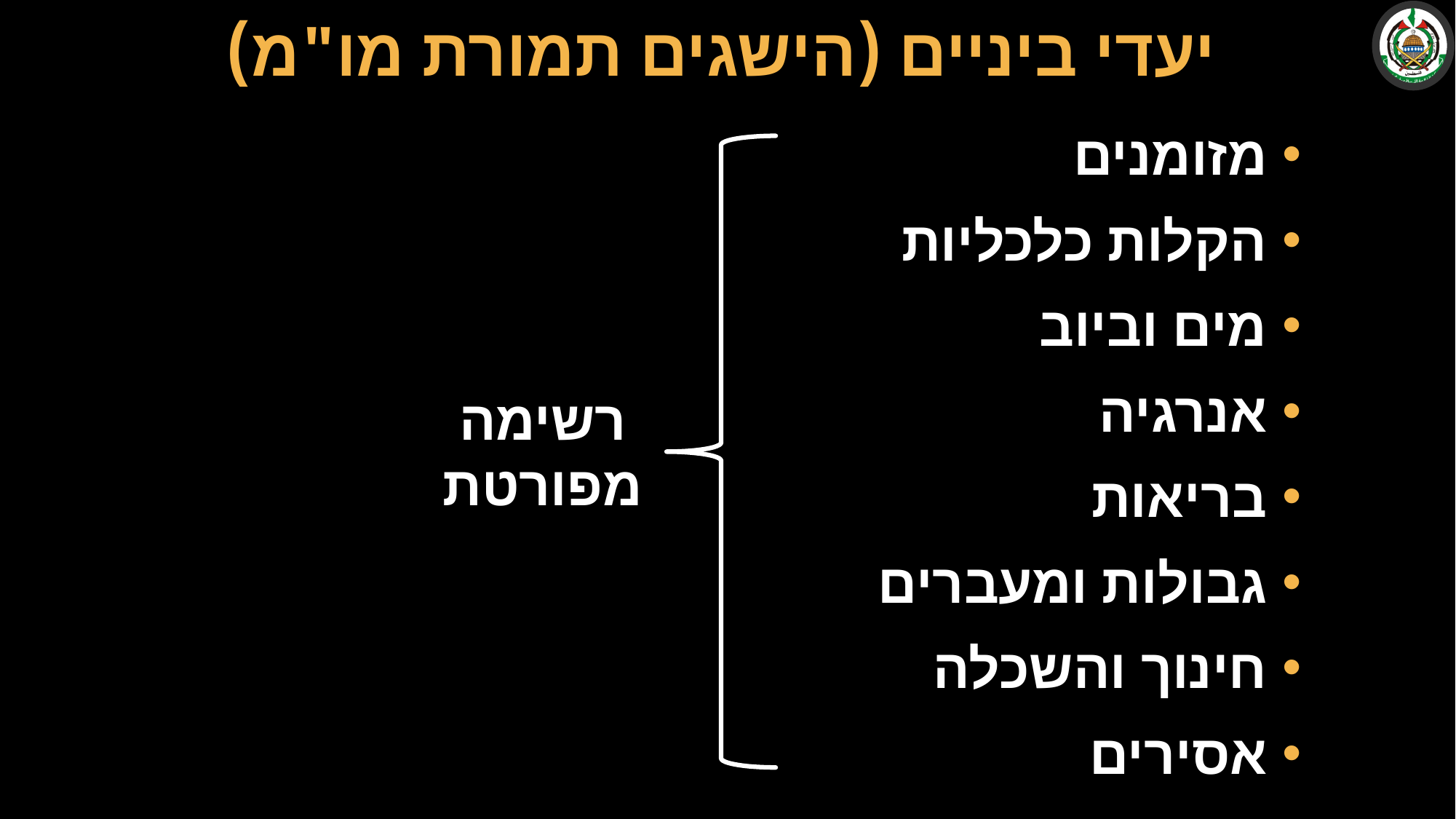

# יעדי ביניים (הישגים תמורת מו"מ)
מזומנים
הקלות כלכליות
מים וביוב
אנרגיה
בריאות
גבולות ומעברים
חינוך והשכלה
אסירים

רשימה מפורטת